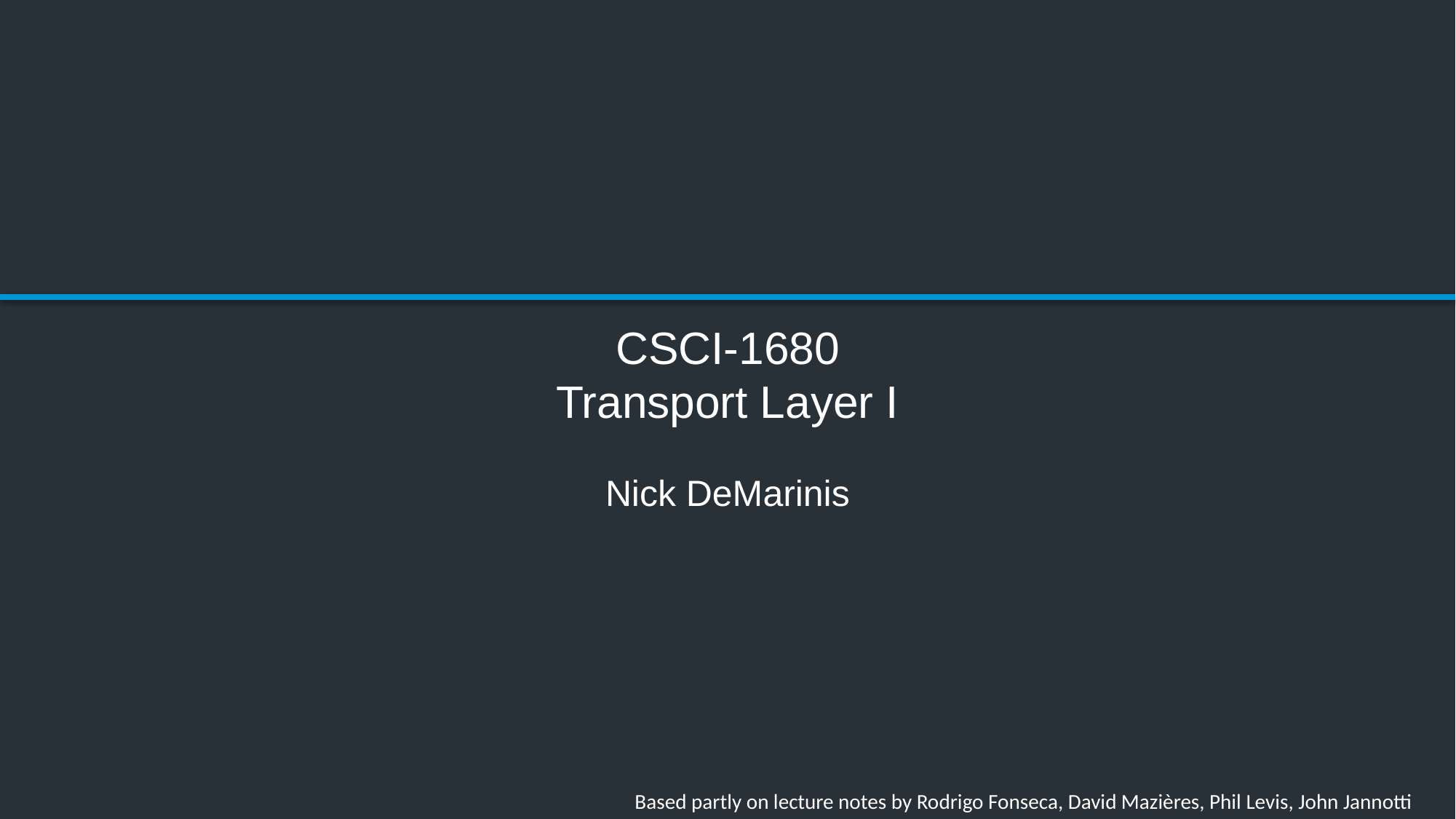

# CSCI-1680 Transport Layer I
Nick DeMarinis
Based partly on lecture notes by Rodrigo Fonseca, David Mazières, Phil Levis, John Jannotti